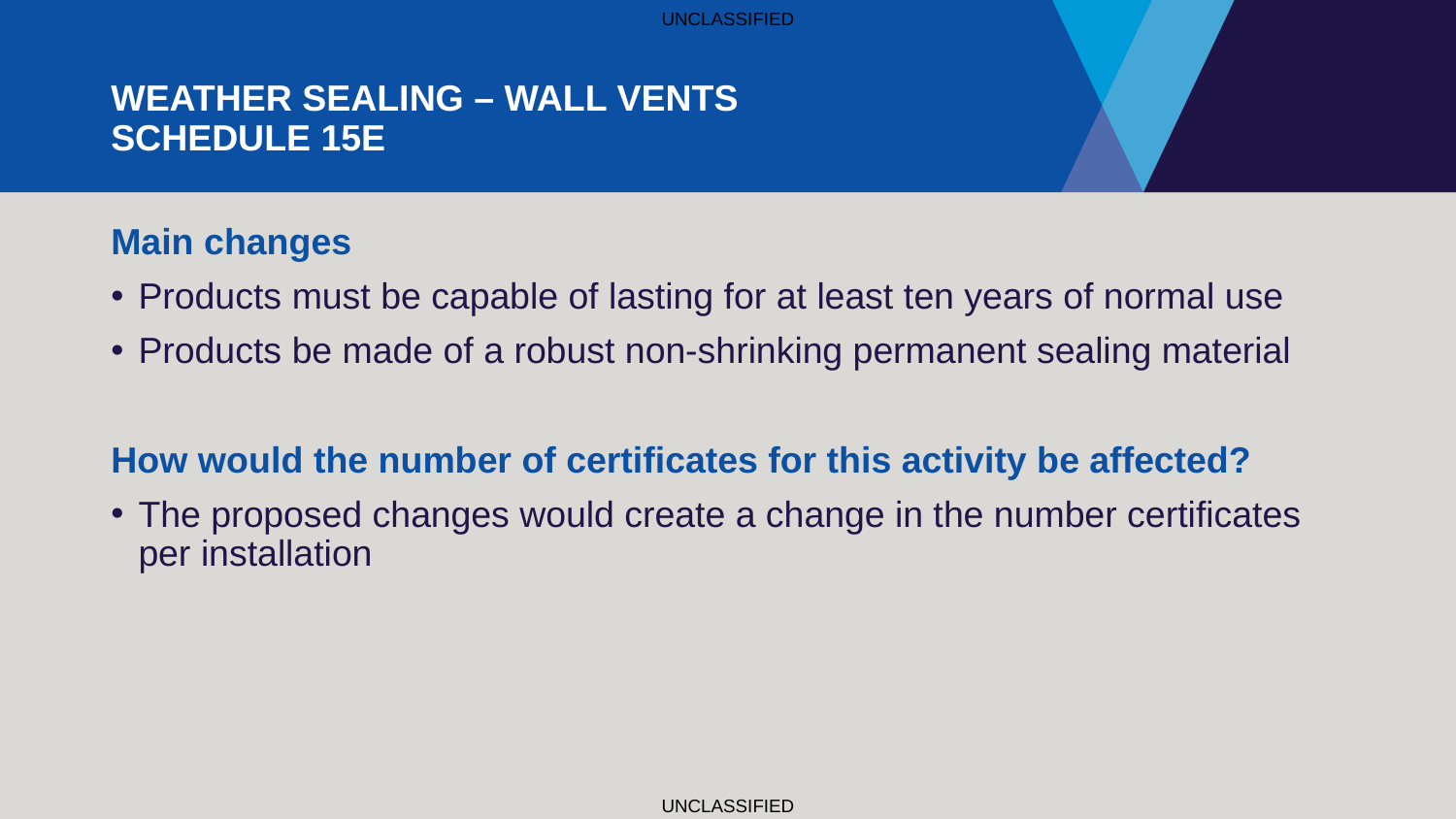

# Weather Sealing – Wall Vents Schedule 15E
Main changes
Products must be capable of lasting for at least ten years of normal use
Products be made of a robust non-shrinking permanent sealing material

How would the number of certificates for this activity be affected?
The proposed changes would create a change in the number certificates per installation